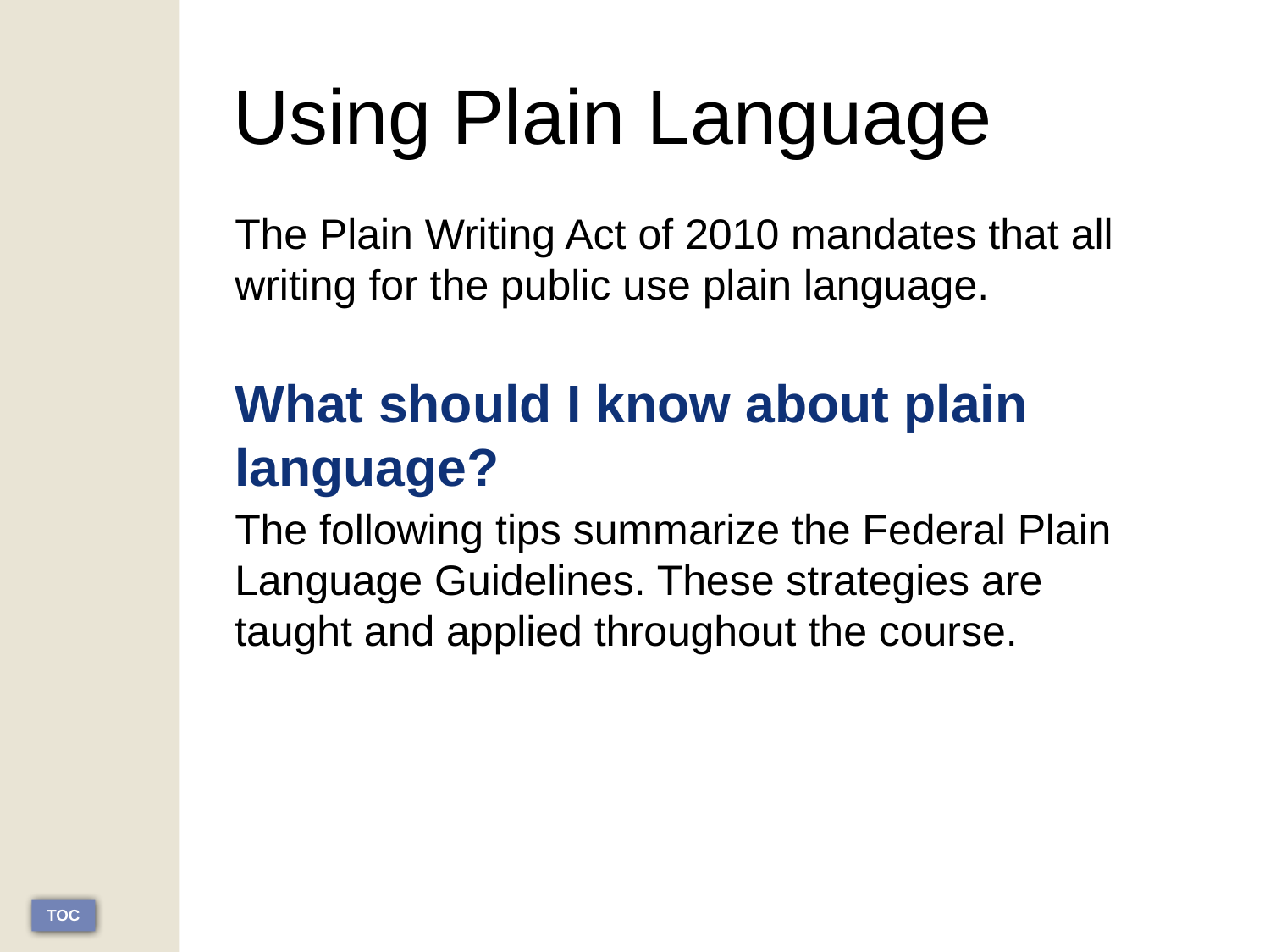

# Using Plain Language
The Plain Writing Act of 2010 mandates that all writing for the public use plain language.

What should I know about plain language?
The following tips summarize the Federal Plain Language Guidelines. These strategies are taught and applied throughout the course.